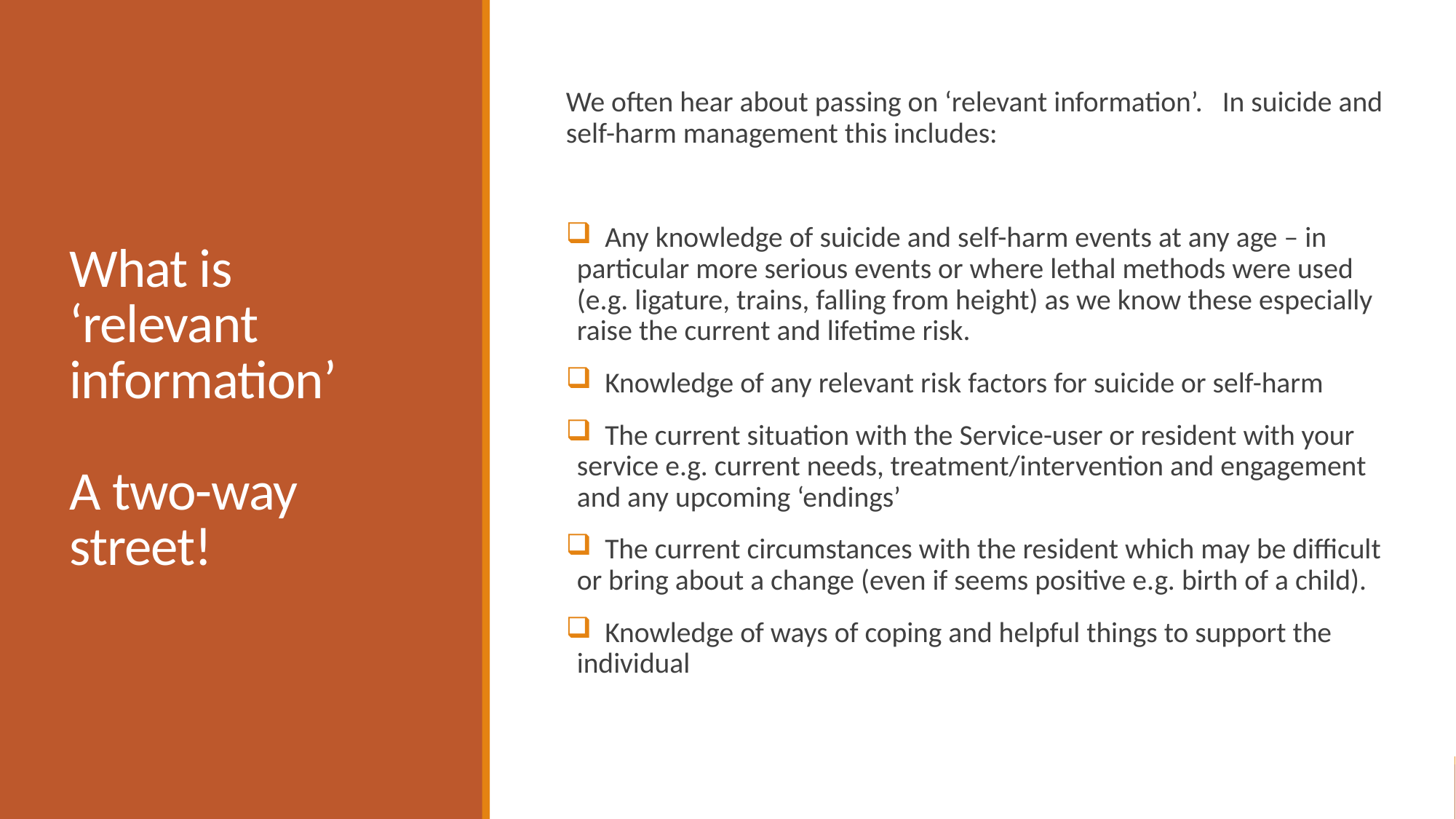

# What is ‘relevant information’ A two-way street!
We often hear about passing on ‘relevant information’.   In suicide and self-harm management this includes:

  Any knowledge of suicide and self-harm events at any age – in particular more serious events or where lethal methods were used (e.g. ligature, trains, falling from height) as we know these especially raise the current and lifetime risk.
  Knowledge of any relevant risk factors for suicide or self-harm
  The current situation with the Service-user or resident with your service e.g. current needs, treatment/intervention and engagement and any upcoming ‘endings’
  The current circumstances with the resident which may be difficult or bring about a change (even if seems positive e.g. birth of a child).
  Knowledge of ways of coping and helpful things to support the individual